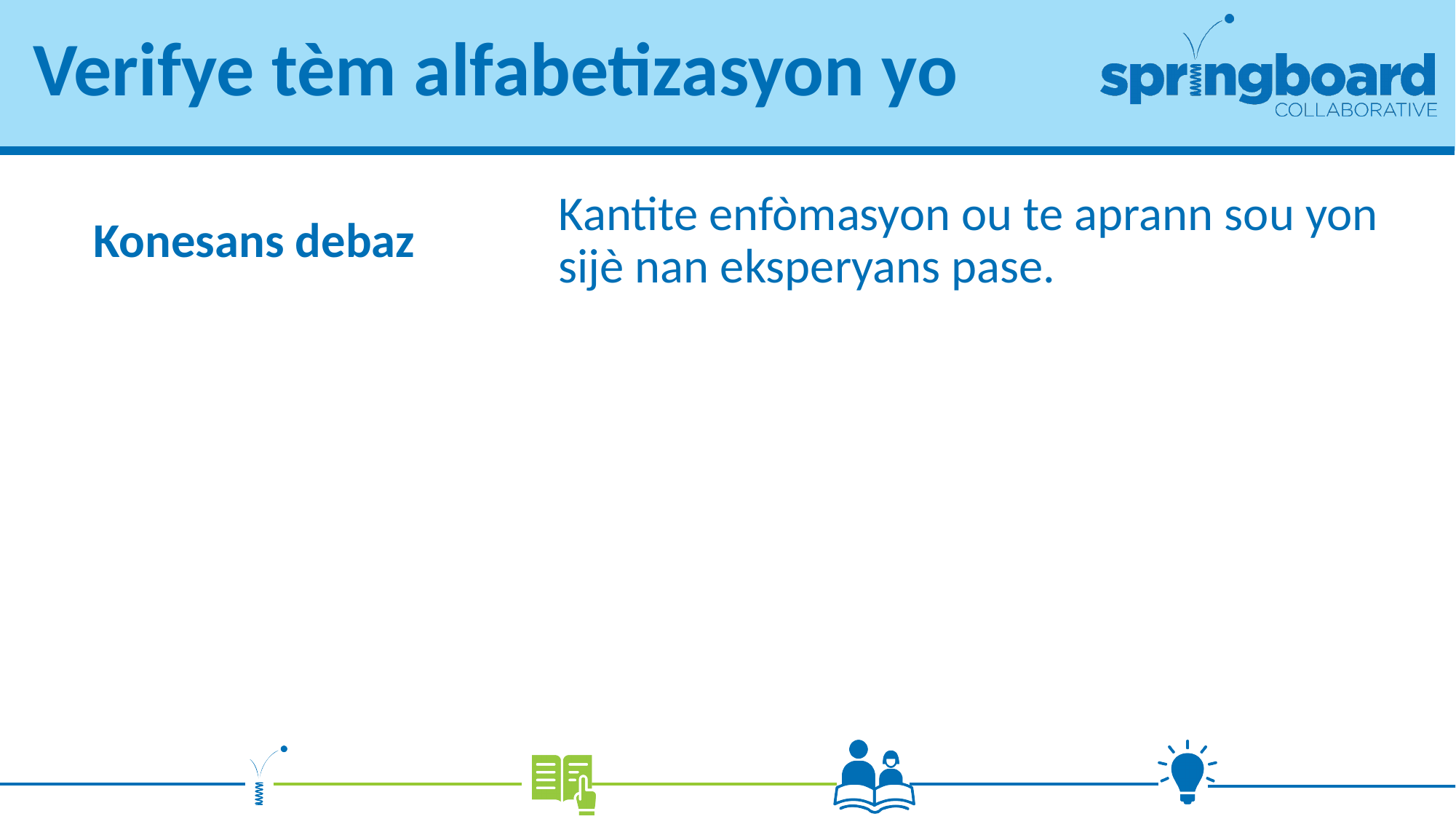

# Verifye tèm alfabetizasyon yo
Kantite enfòmasyon ou te aprann sou yon sijè nan eksperyans pase.
Konesans debaz